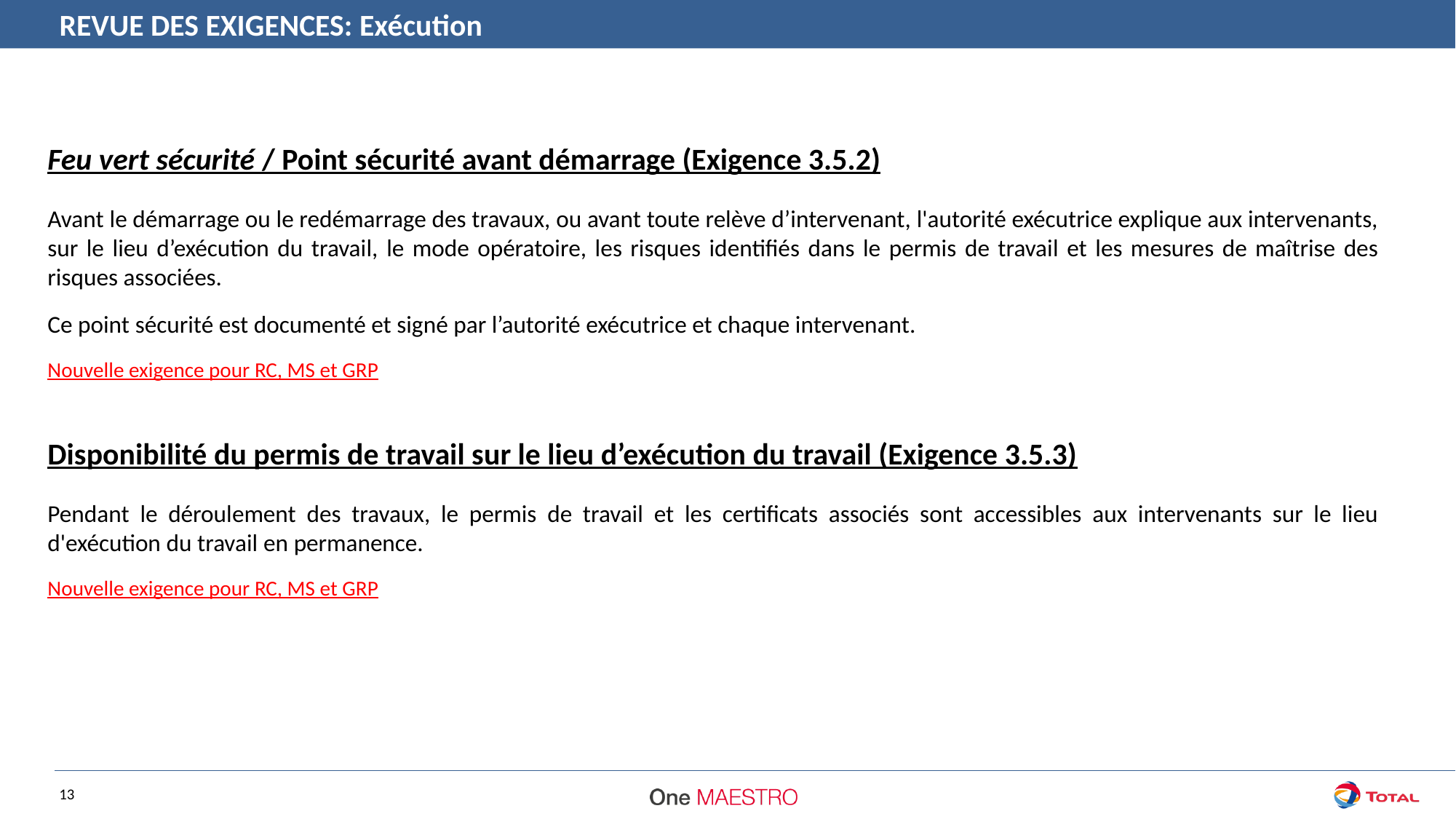

REVUE DES EXIGENCES: Exécution
Feu vert sécurité / Point sécurité avant démarrage (Exigence 3.5.2)
Avant le démarrage ou le redémarrage des travaux, ou avant toute relève d’intervenant, l'autorité exécutrice explique aux intervenants, sur le lieu d’exécution du travail, le mode opératoire, les risques identifiés dans le permis de travail et les mesures de maîtrise des risques associées.
Ce point sécurité est documenté et signé par l’autorité exécutrice et chaque intervenant.
Nouvelle exigence pour RC, MS et GRP

Disponibilité du permis de travail sur le lieu d’exécution du travail (Exigence 3.5.3)
Pendant le déroulement des travaux, le permis de travail et les certificats associés sont accessibles aux intervenants sur le lieu d'exécution du travail en permanence.
Nouvelle exigence pour RC, MS et GRP